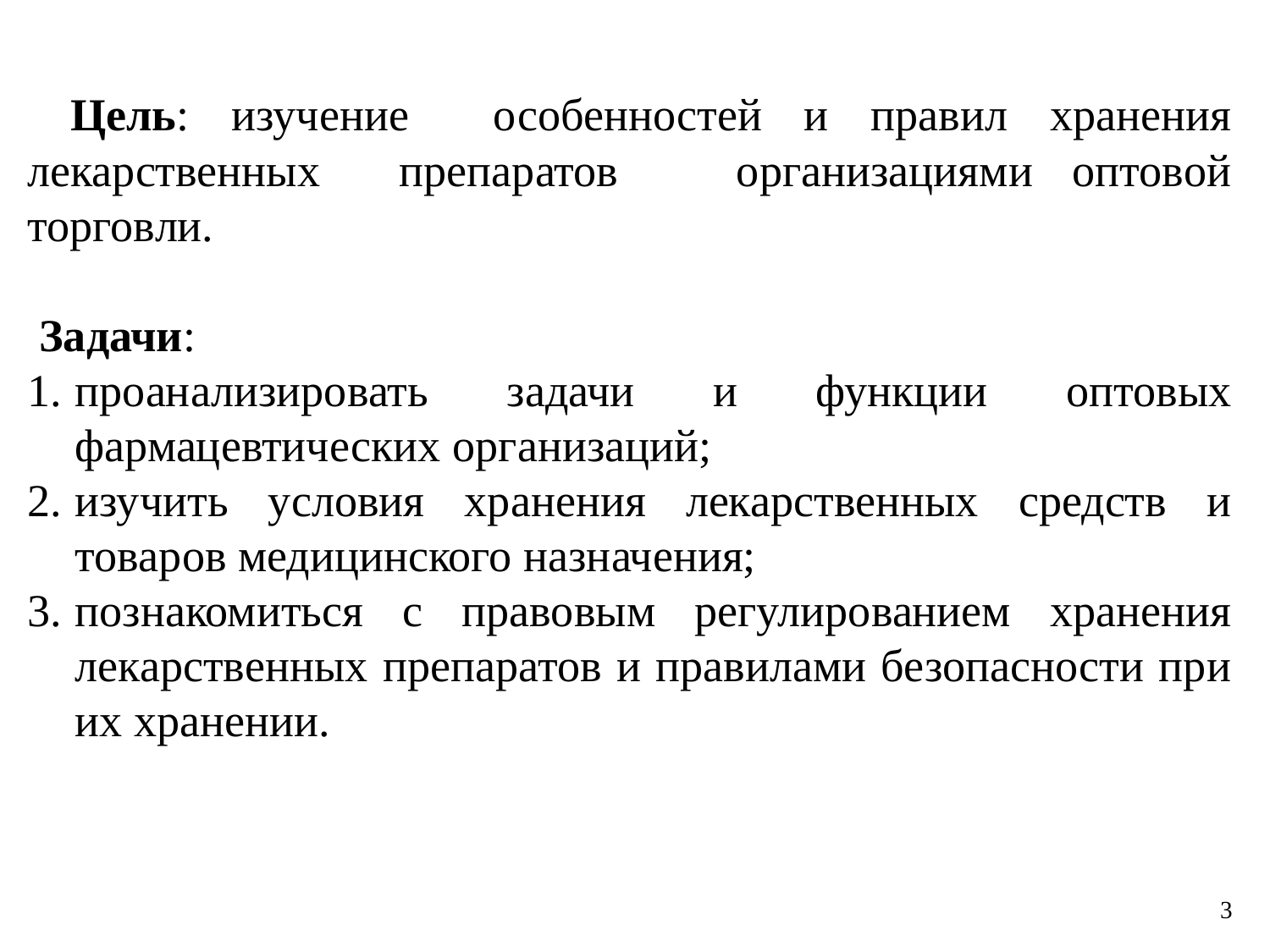

Цель: изучение  особенностей и правил хранения лекарственных  препаратов   организациями оптовой торговли.

 Задачи:
проанализировать задачи и функции оптовых фармацевтических организаций;
изучить условия хранения лекарственных средств и товаров медицинского назначения;
познакомиться с правовым регулированием хранения лекарственных препаратов и правилами безопасности при их хранении.

3